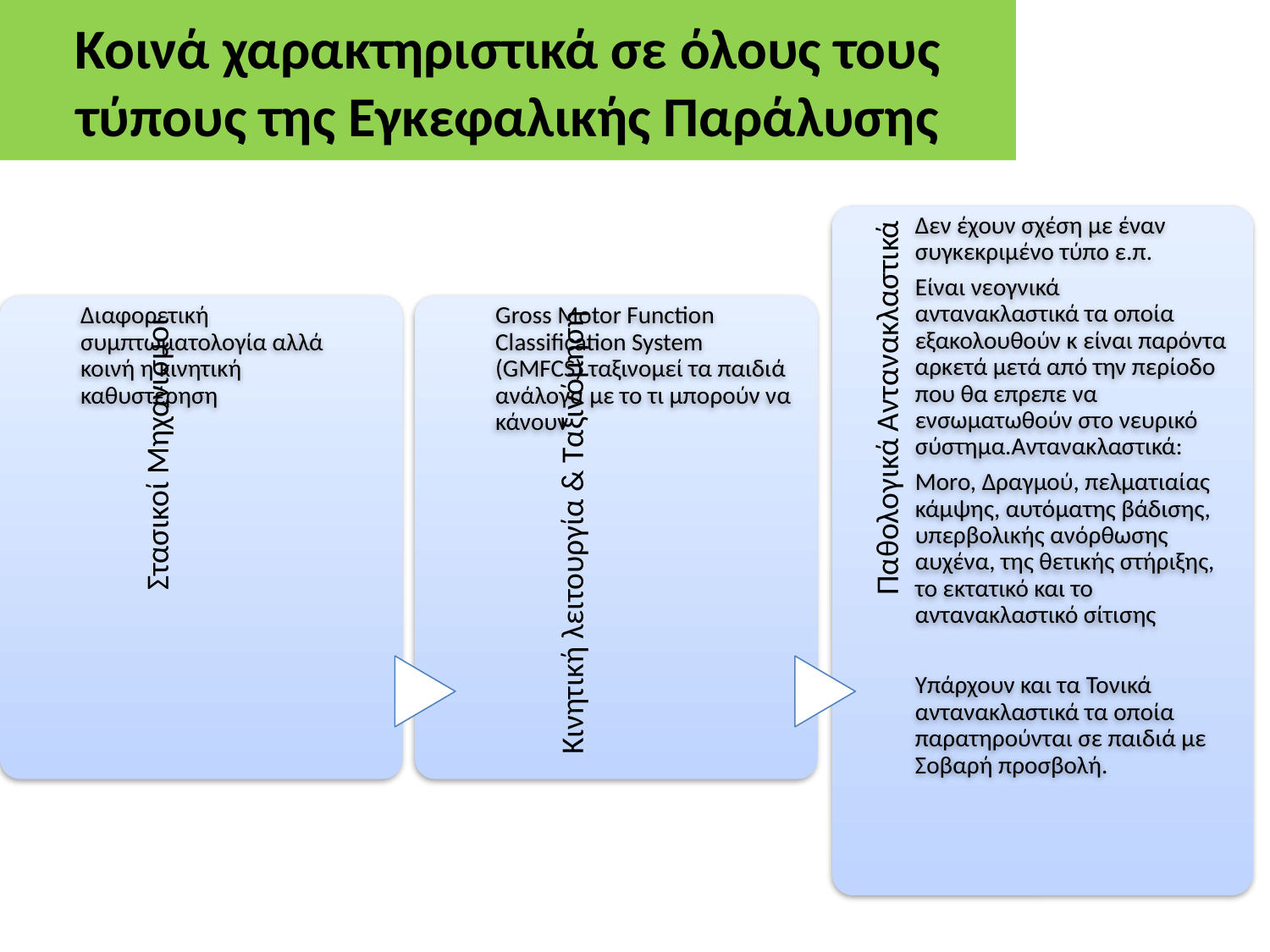

# Κοινά χαρακτηριστικά σε όλους τους τύπους της Εγκεφαλικής Παράλυσης
Στασικοί Μηχανισμοί
Διαφορετική συμπτωματολογία αλλά κοινή η κινητική καθυστέρηση
Κινητική λειτουργία & Ταξινόμηση
Gross Motor Function Classification System (GMFCS) ταξινομεί τα παιδιά ανάλογα με το τι μπορούν να κάνουν
Παθολογικά Αντανακλαστικά
Δεν έχουν σχέση με έναν συγκεκριμένο τύπο ε.π.
Είναι νεογνικά αντανακλαστικά τα οποία εξακολουθούν κ είναι παρόντα αρκετά μετά από την περίοδο που θα επρεπε να ενσωματωθούν στο νευρικό σύστημα.Αντανακλαστικά:
Moro, Δραγμού, πελματιαίας κάμψης, αυτόματης βάδισης, υπερβολικής ανόρθωσης αυχένα, της θετικής στήριξης, το εκτατικό και το αντανακλαστικό σίτισης

Υπάρχουν και τα Τονικά αντανακλαστικά τα οποία παρατηρούνται σε παιδιά με Σοβαρή προσβολή.